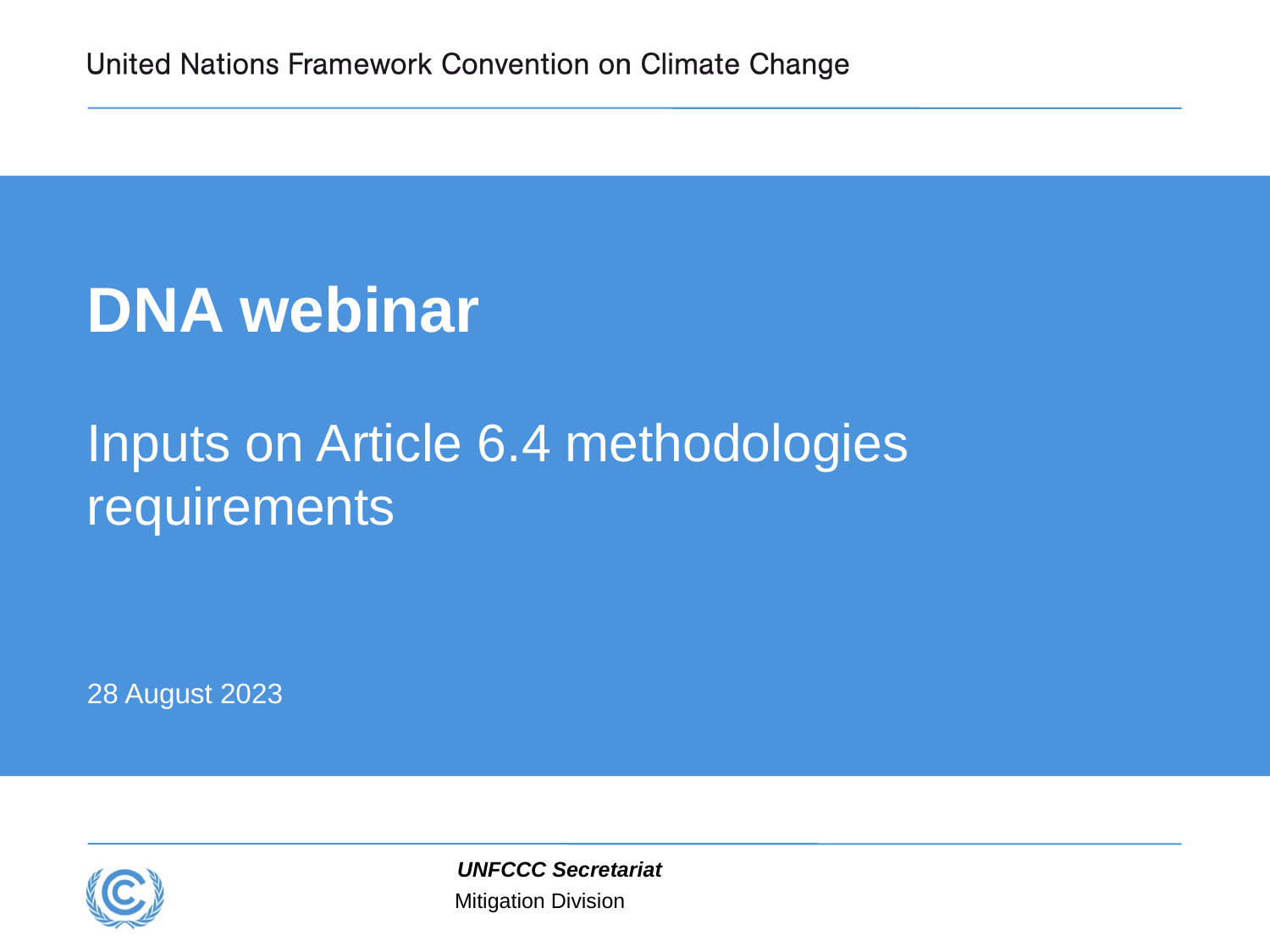

# DNA webinar Inputs on Article 6.4 methodologies requirements
28 August 2023
Mitigation Division